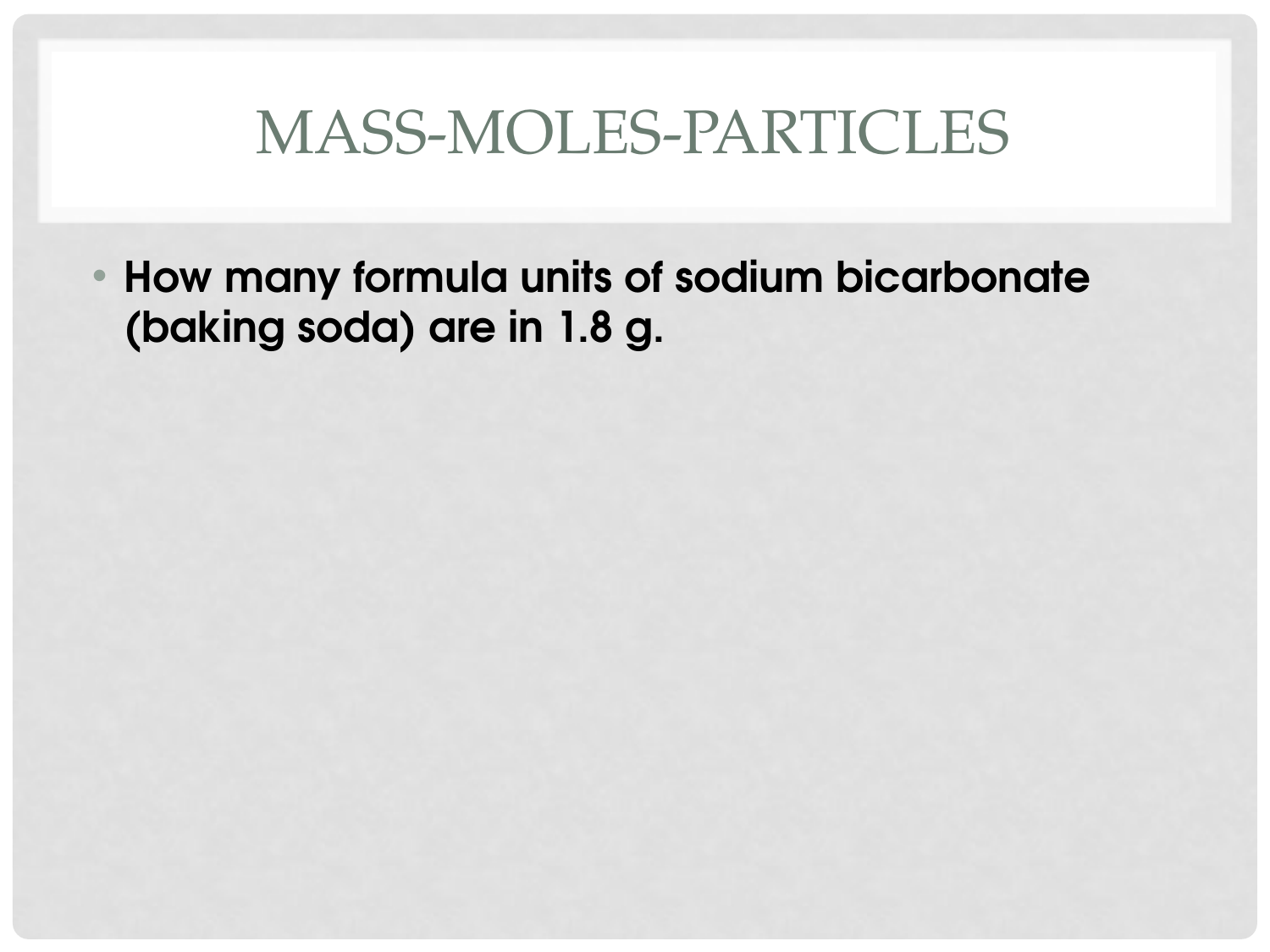

# Mass-moles-particles
How many formula units of sodium bicarbonate (baking soda) are in 1.8 g.